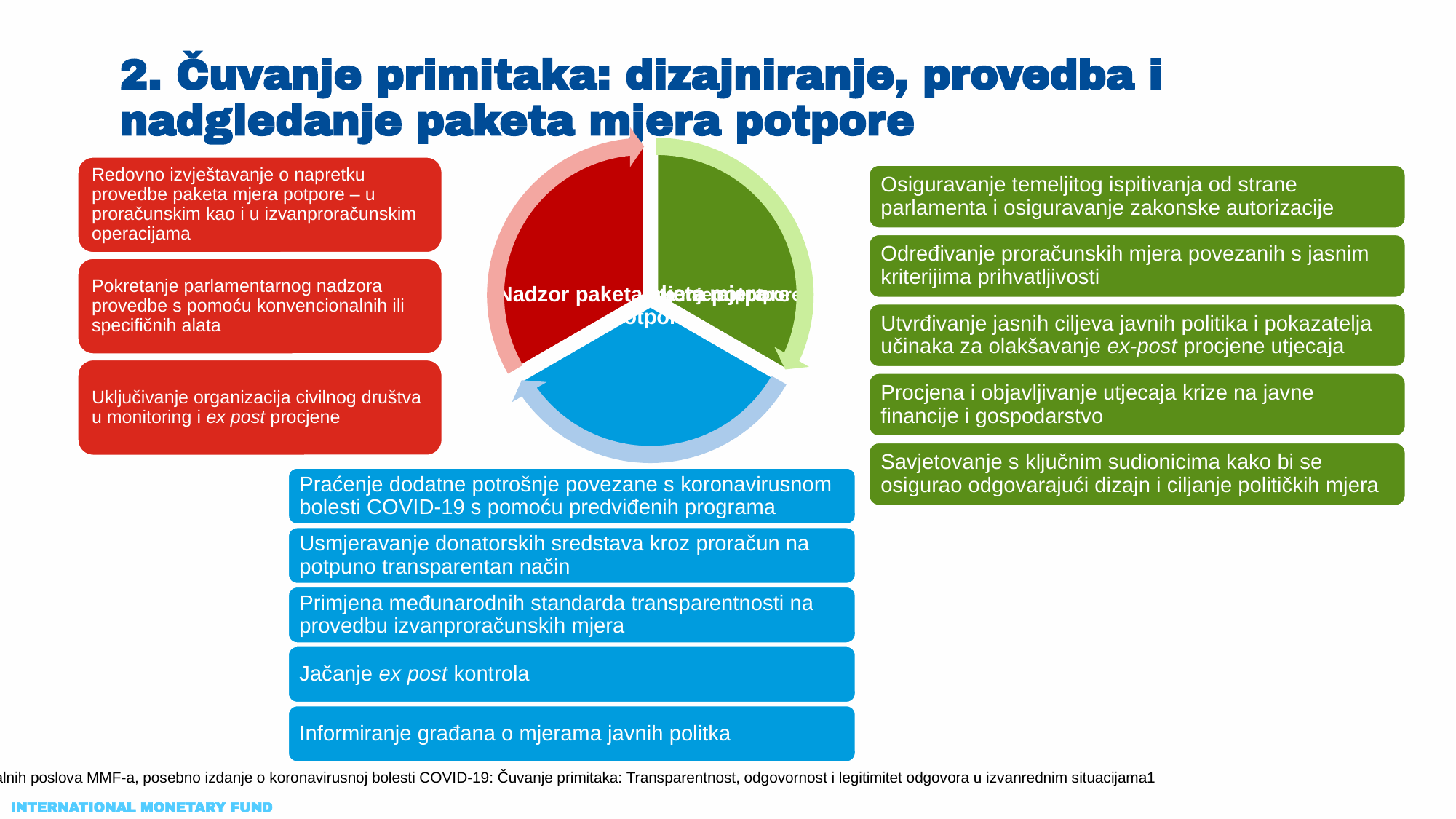

# 2. Čuvanje primitaka: dizajniranje, provedba i nadgledanje paketa mjera potpore
Dizajniranje paketa mjera potpore
Provedba paketa mjera potpore
Nadzor paketa mjera potpore
Redovno izvještavanje o napretku provedbe paketa mjera potpore – u proračunskim kao i u izvanproračunskim operacijama
Pokretanje parlamentarnog nadzora provedbe s pomoću konvencionalnih ili specifičnih alata
Uključivanje organizacija civilnog društva u monitoring i ex post procjene
Osiguravanje temeljitog ispitivanja od strane parlamenta i osiguravanje zakonske autorizacije
Određivanje proračunskih mjera povezanih s jasnim kriterijima prihvatljivosti
Utvrđivanje jasnih ciljeva javnih politika i pokazatelja učinaka za olakšavanje ex-post procjene utjecaja
Procjena i objavljivanje utjecaja krize na javne financije i gospodarstvo
Savjetovanje s ključnim sudionicima kako bi se osigurao odgovarajući dizajn i ciljanje političkih mjera
Praćenje dodatne potrošnje povezane s koronavirusnom bolesti COVID-19 s pomoću predviđenih programa
Usmjeravanje donatorskih sredstava kroz proračun na potpuno transparentan način
Primjena međunarodnih standarda transparentnosti na provedbu izvanproračunskih mjera
Jačanje ex post kontrola
Informiranje građana o mjerama javnih politka
Odjel fiskalnih poslova MMF-a, posebno izdanje o koronavirusnoj bolesti COVID-19: Čuvanje primitaka: Transparentnost, odgovornost i legitimitet odgovora u izvanrednim situacijama1